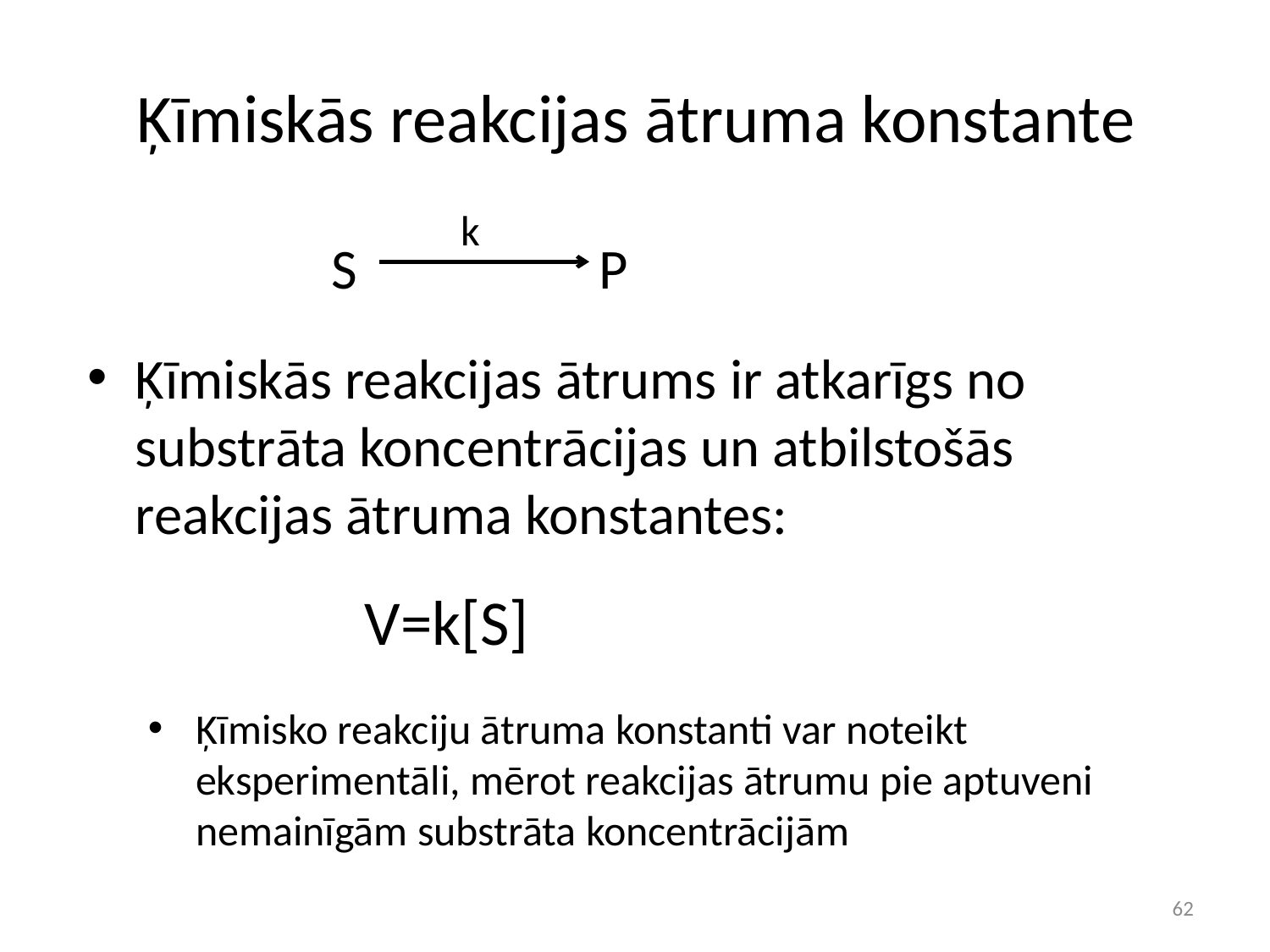

# Ķīmiskās reakcijas ātruma konstante
k
S                   P
Ķīmiskās reakcijas ātrums ir atkarīgs no substrāta koncentrācijas un atbilstošās reakcijas ātruma konstantes:
V=k[S]
Ķīmisko reakciju ātruma konstanti var noteikt eksperimentāli, mērot reakcijas ātrumu pie aptuveni nemainīgām substrāta koncentrācijām
62